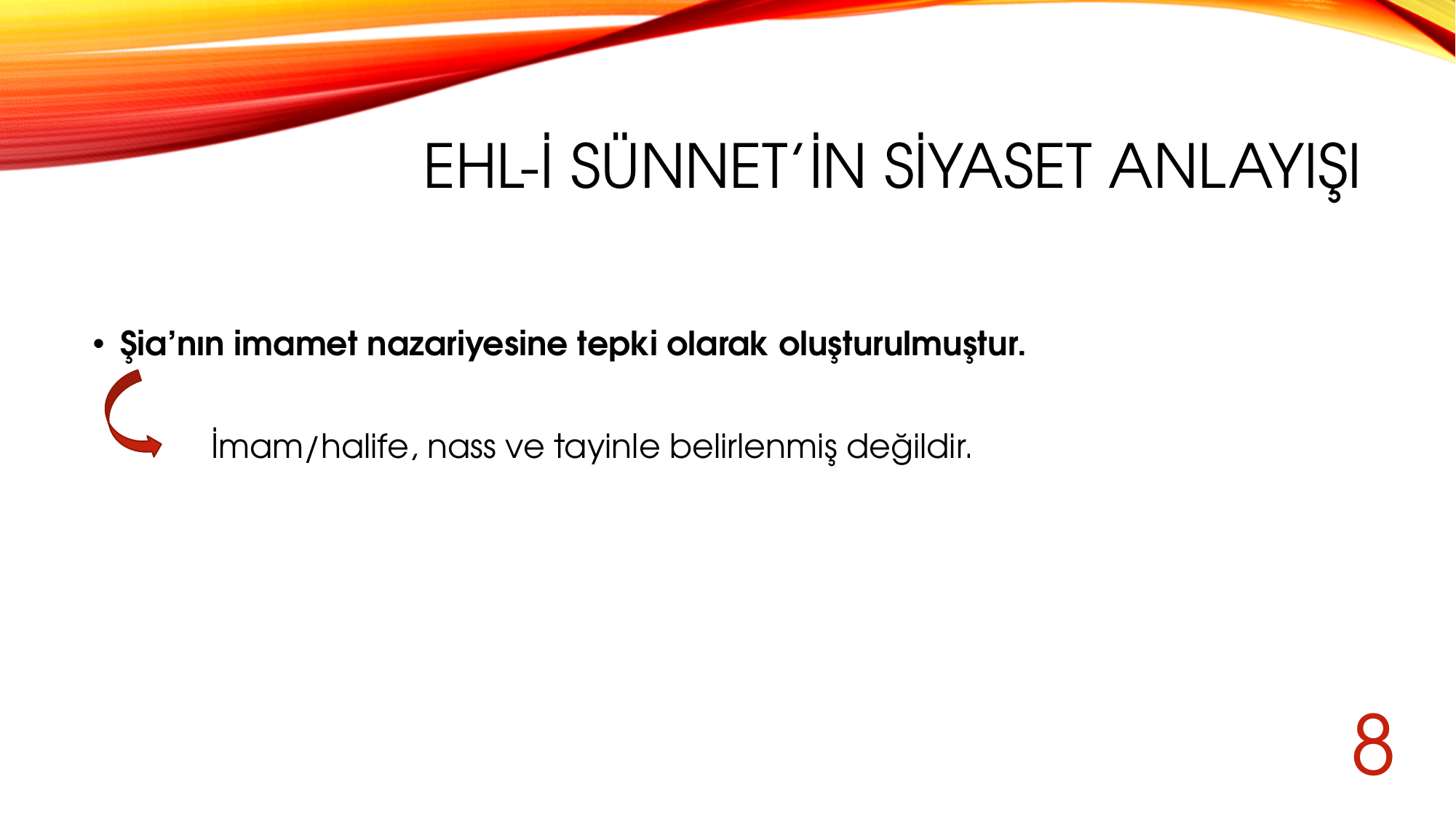

# Ehl-i Sünnet’in siyaset anlayışı
Şia’nın imamet nazariyesine tepki olarak oluşturulmuştur.

	 İmam/halife, nass ve tayinle belirlenmiş değildir.

8